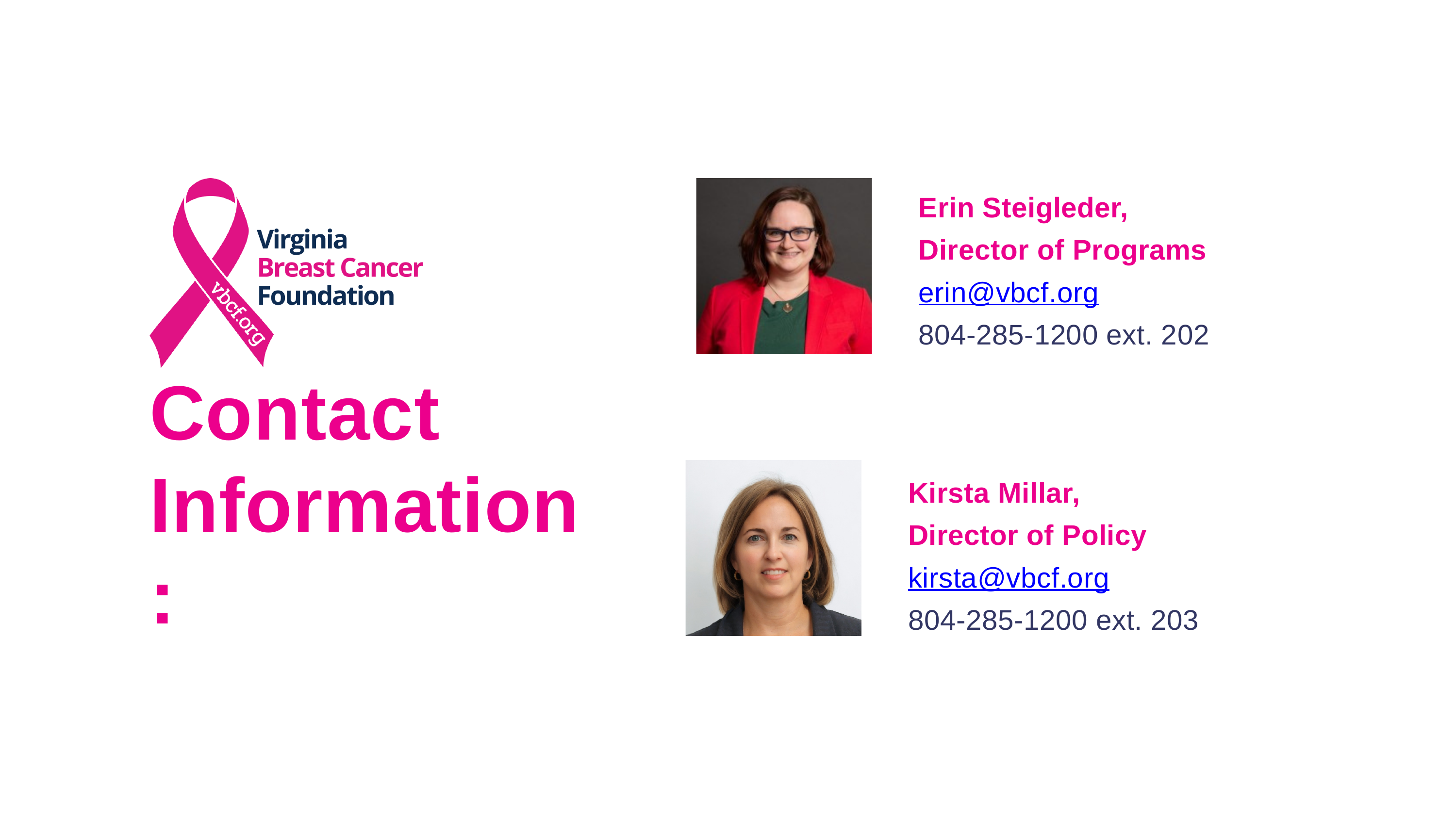

Erin Steigleder,
Director of Programs
erin@vbcf.org
804-285-1200 ext. 202

Contact Information:

Kirsta Millar,
Director of Policy
kirsta@vbcf.org
804-285-1200 ext. 203